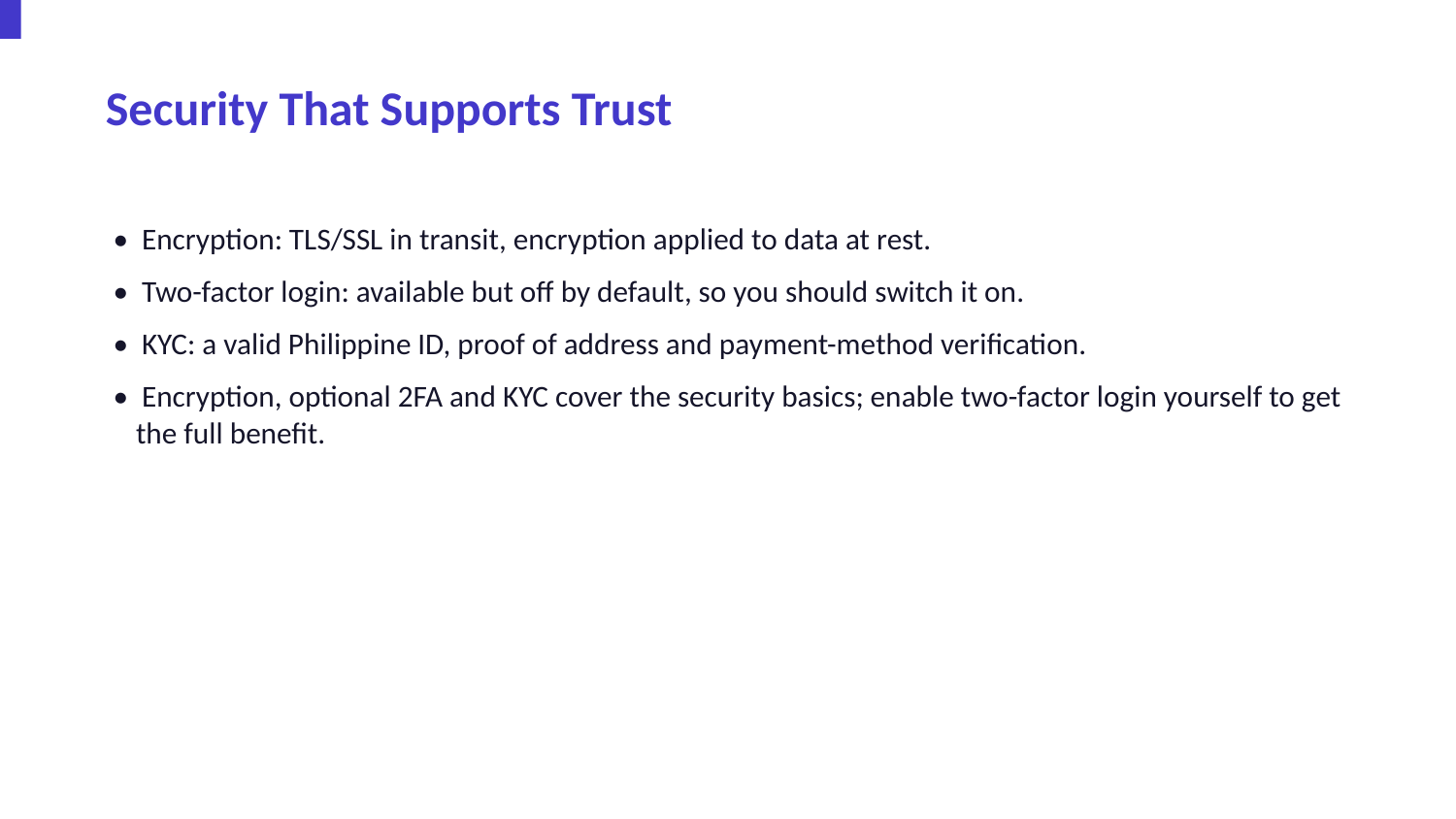

Security That Supports Trust
•  Encryption: TLS/SSL in transit, encryption applied to data at rest.
•  Two-factor login: available but off by default, so you should switch it on.
•  KYC: a valid Philippine ID, proof of address and payment-method verification.
•  Encryption, optional 2FA and KYC cover the security basics; enable two-factor login yourself to get the full benefit.